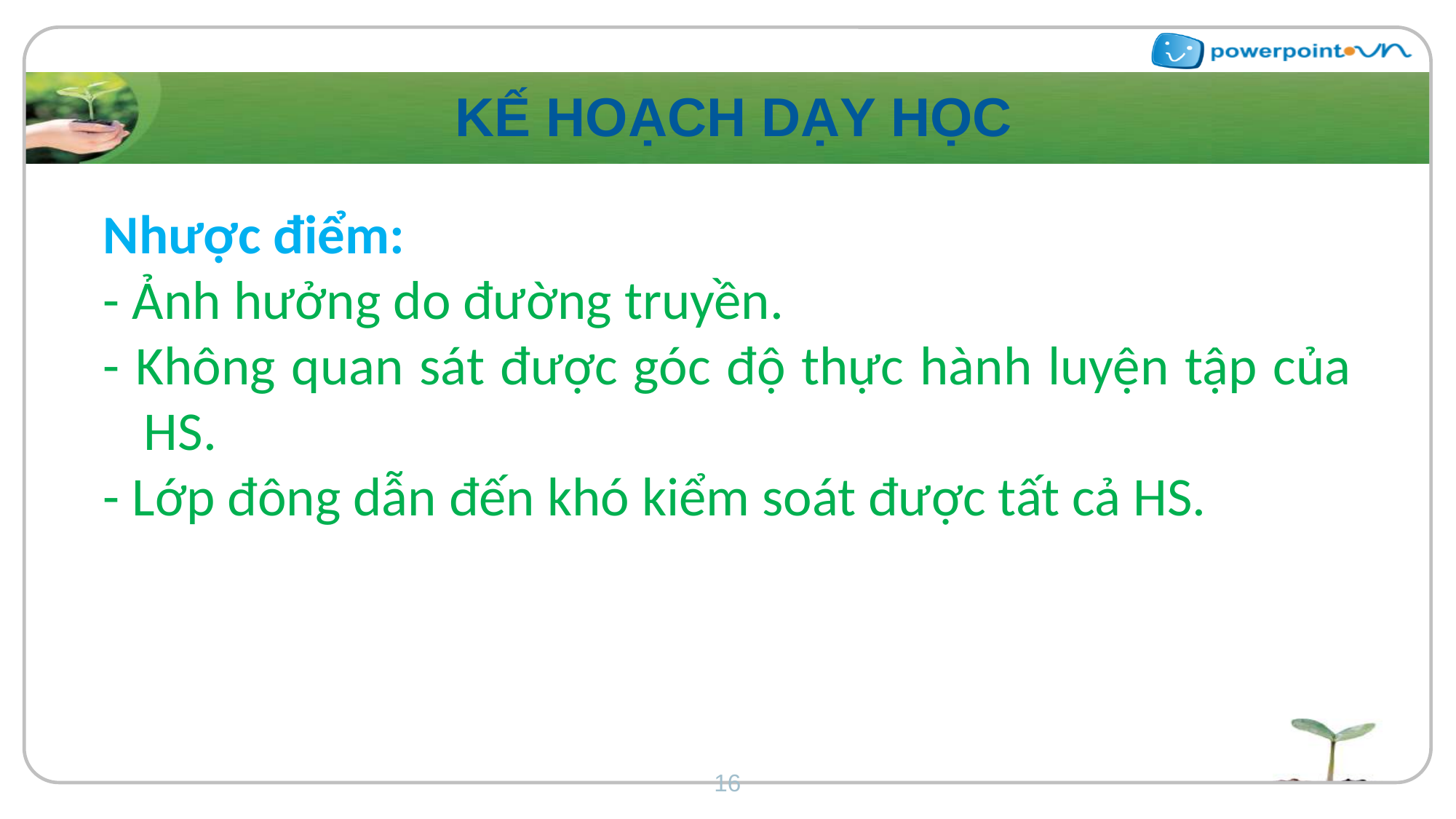

KẾ HOẠCH DẠY HỌC
Nhược điểm:
- Ảnh hưởng do đường truyền.
- Không quan sát được góc độ thực hành luyện tập của HS.
- Lớp đông dẫn đến khó kiểm soát được tất cả HS.
16